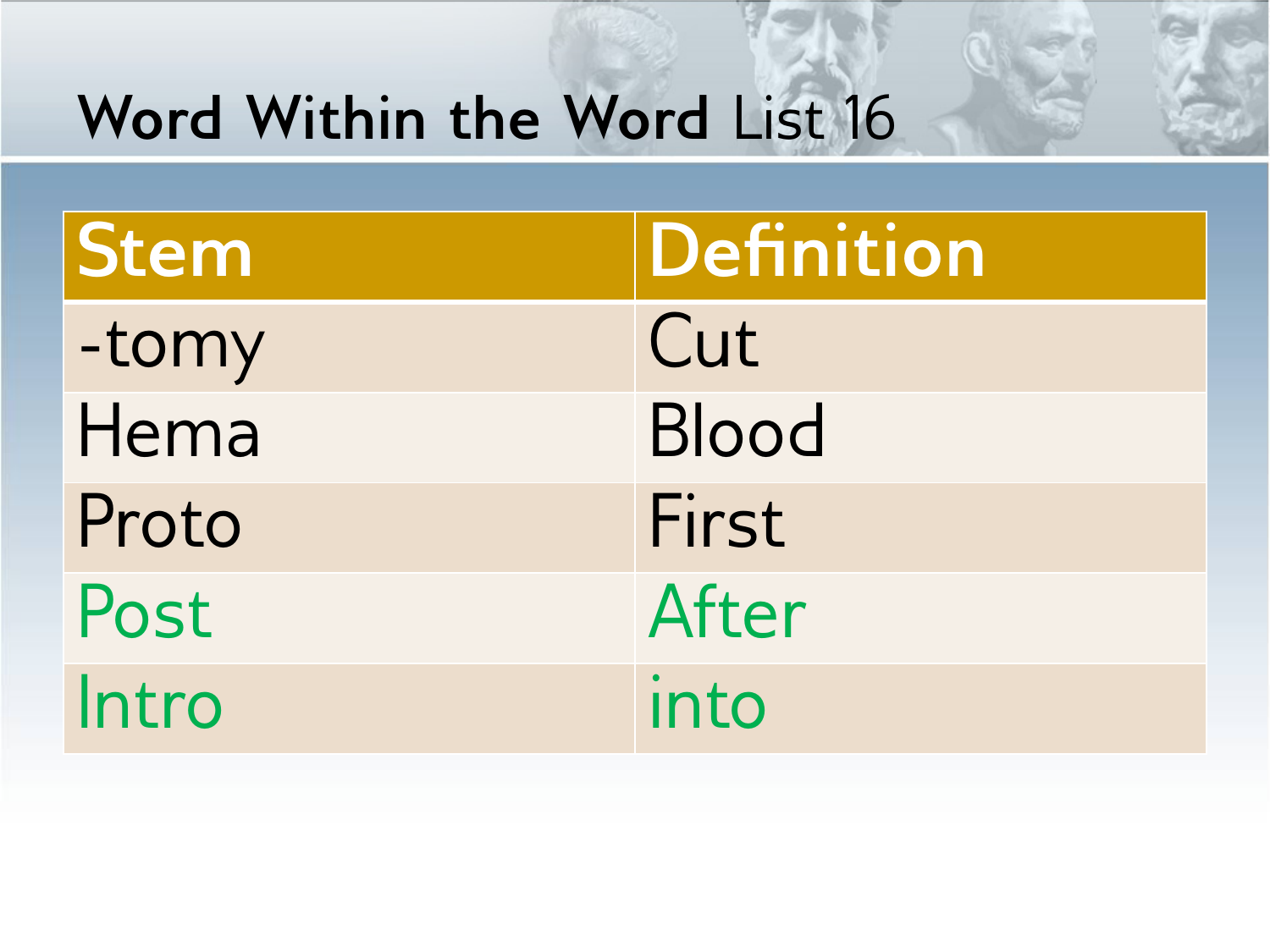

# Word Within the Word List 16
| Stem | Definition |
| --- | --- |
| -tomy | Cut |
| Hema | Blood |
| Proto | First |
| Post | After |
| Intro | into |